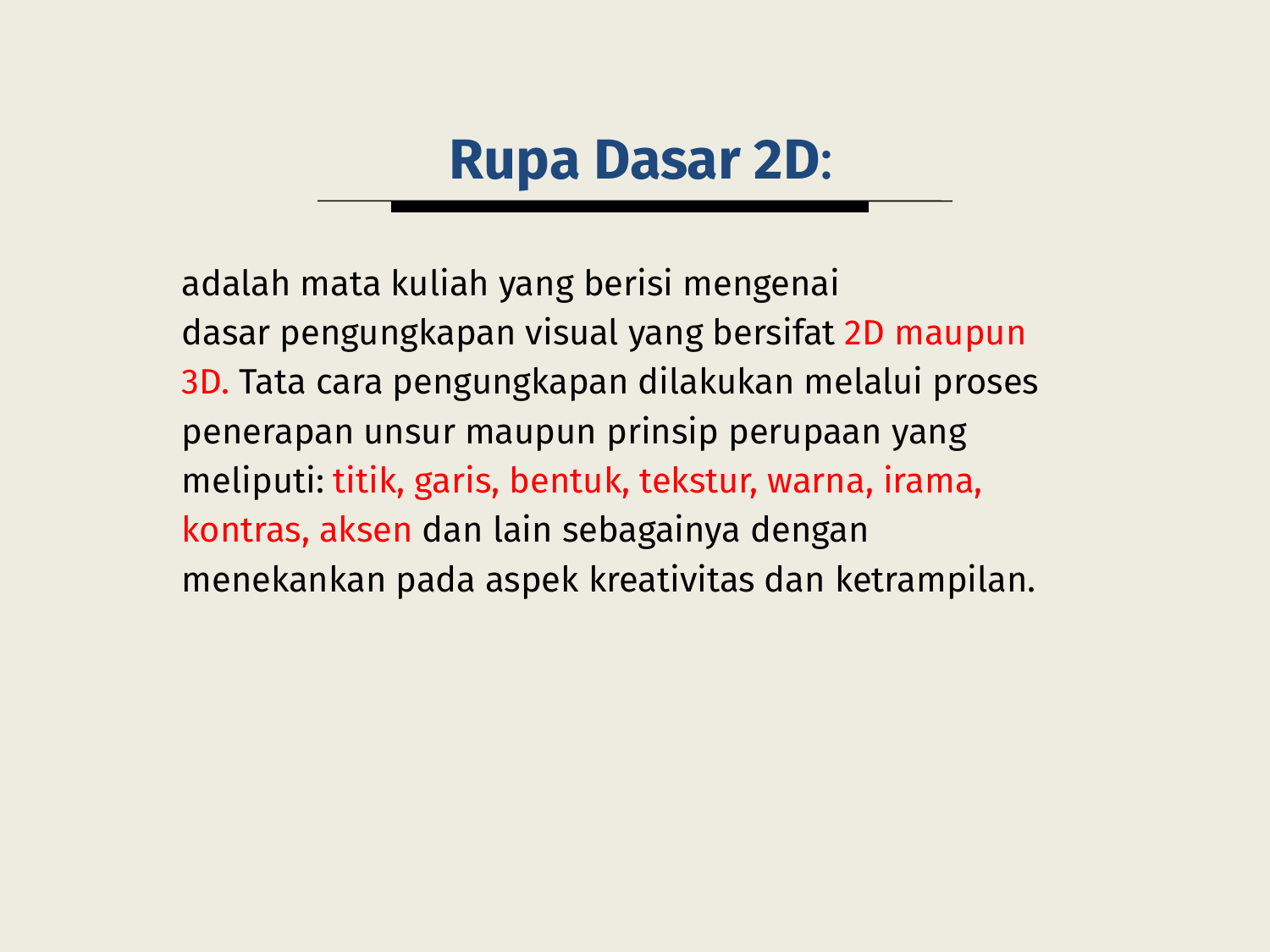

Rupa Dasar 2D:

adalah mata kuliah yang berisi mengenai
dasar pengungkapan visual yang bersifat 2D maupun
3D. Tata cara pengungkapan dilakukan melalui proses
penerapan unsur maupun prinsip perupaan yang
meliputi: titik, garis, bentuk, tekstur, warna, irama,
kontras, aksen dan lain sebagainya dengan
menekankan pada aspek kreativitas dan ketrampilan.